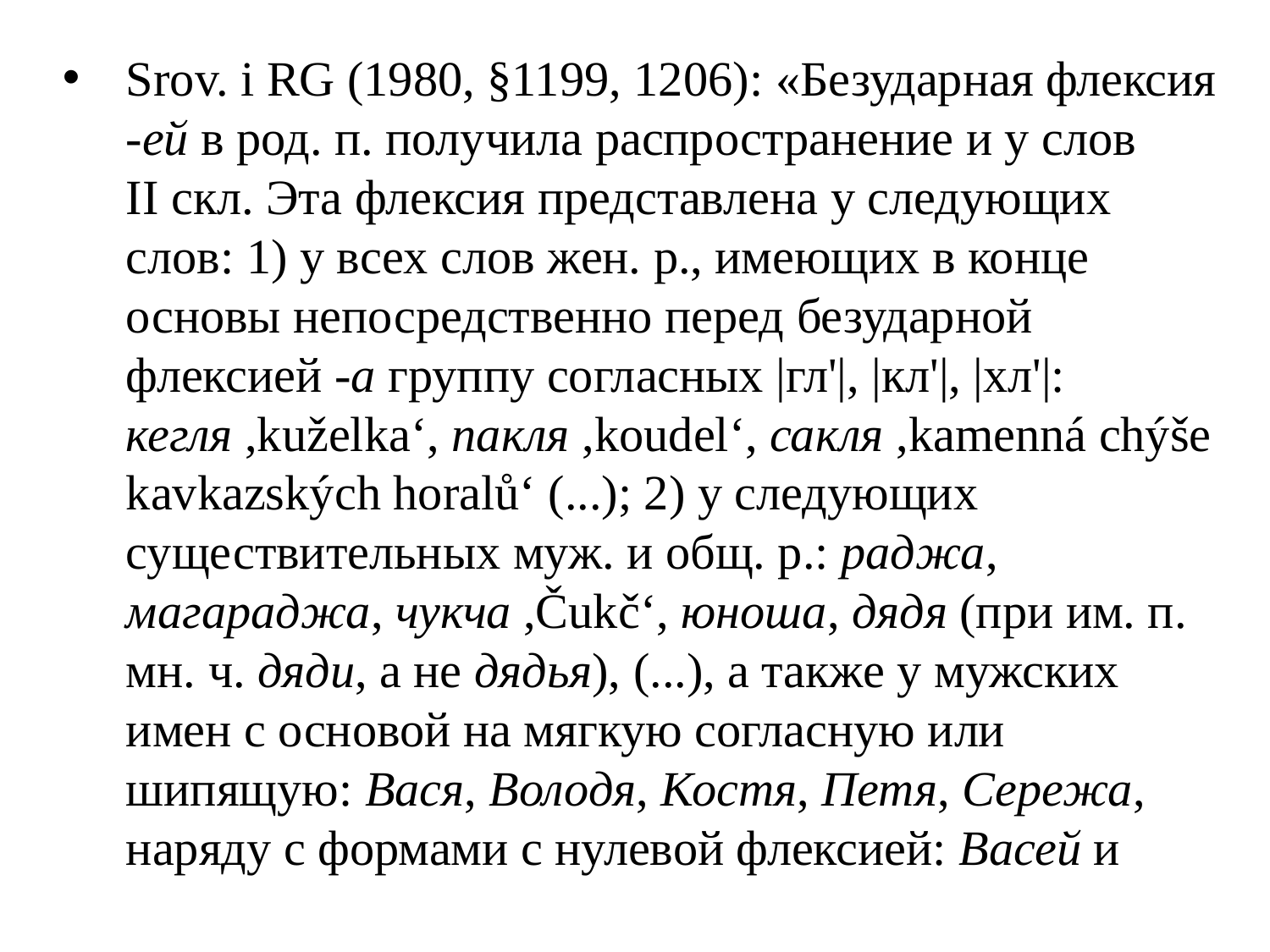

# Srov. i RG (1980, §1199, 1206): «Безударная флексия -ей в род. п. получила распространение и у слов II скл. Эта флексия представлена у следующих слов: 1) у всех слов жен. р., имеющих в конце основы непосредственно перед безударной флексией -а группу согласных |гл'|, |кл'|, |хл'|: кегля ,kuželka‘, пакля ,koudel‘, сакля ,kamenná chýše kavkazských horalů‘ (...); 2) у следующих существительных муж. и общ. р.: раджа, магараджа, чукча ,Čukč‘, юноша, дядя (при им. п. мн. ч. дяди, а не дядья), (...), а также у мужских имен с основой на мягкую согласную или шипящую: Вася, Володя, Костя, Петя, Сережа, наряду с формами с нулевой флексией: Васей и